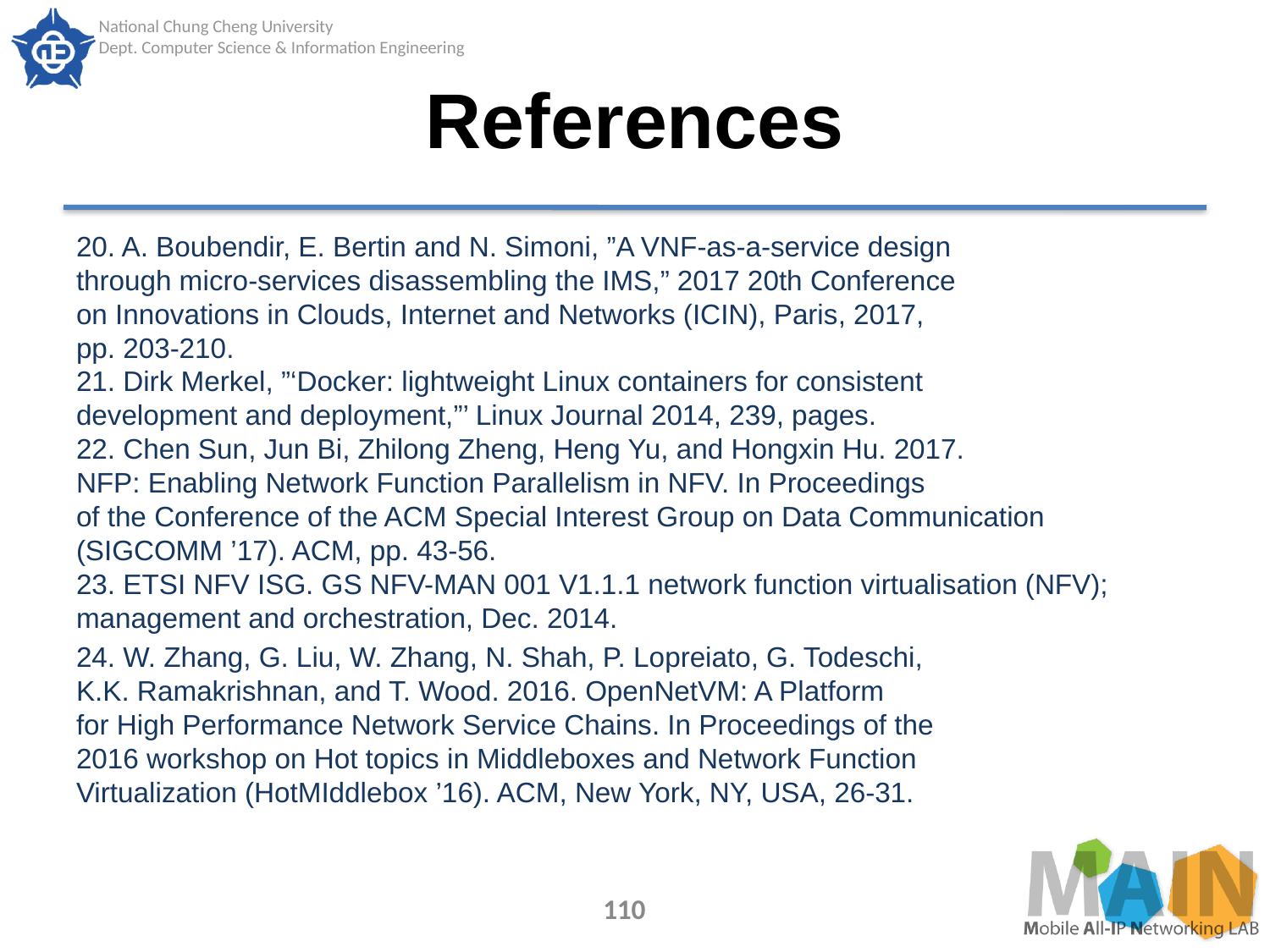

# References
20. A. Boubendir, E. Bertin and N. Simoni, ”A VNF-as-a-service design
through micro-services disassembling the IMS,” 2017 20th Conference
on Innovations in Clouds, Internet and Networks (ICIN), Paris, 2017,
pp. 203-210.
21. Dirk Merkel, ”‘Docker: lightweight Linux containers for consistent
development and deployment,”’ Linux Journal 2014, 239, pages.
22. Chen Sun, Jun Bi, Zhilong Zheng, Heng Yu, and Hongxin Hu. 2017.
NFP: Enabling Network Function Parallelism in NFV. In Proceedings
of the Conference of the ACM Special Interest Group on Data Communication (SIGCOMM ’17). ACM, pp. 43-56.
23. ETSI NFV ISG. GS NFV-MAN 001 V1.1.1 network function virtualisation (NFV); management and orchestration, Dec. 2014.
24. W. Zhang, G. Liu, W. Zhang, N. Shah, P. Lopreiato, G. Todeschi,
K.K. Ramakrishnan, and T. Wood. 2016. OpenNetVM: A Platform
for High Performance Network Service Chains. In Proceedings of the
2016 workshop on Hot topics in Middleboxes and Network Function
Virtualization (HotMIddlebox ’16). ACM, New York, NY, USA, 26-31.
110